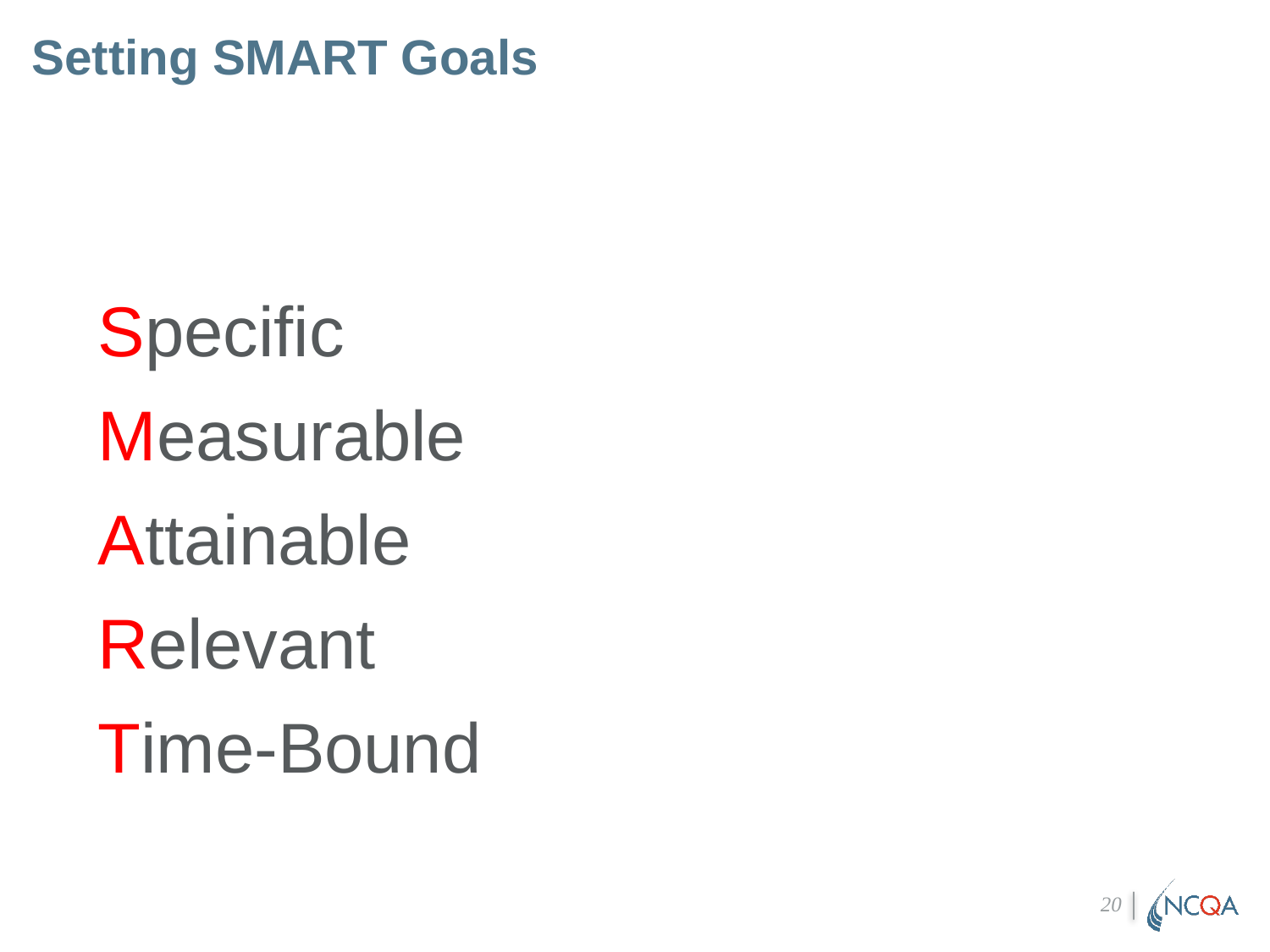

# Setting SMART Goals

Specific
Measurable
Attainable
Relevant
Time-Bound

20